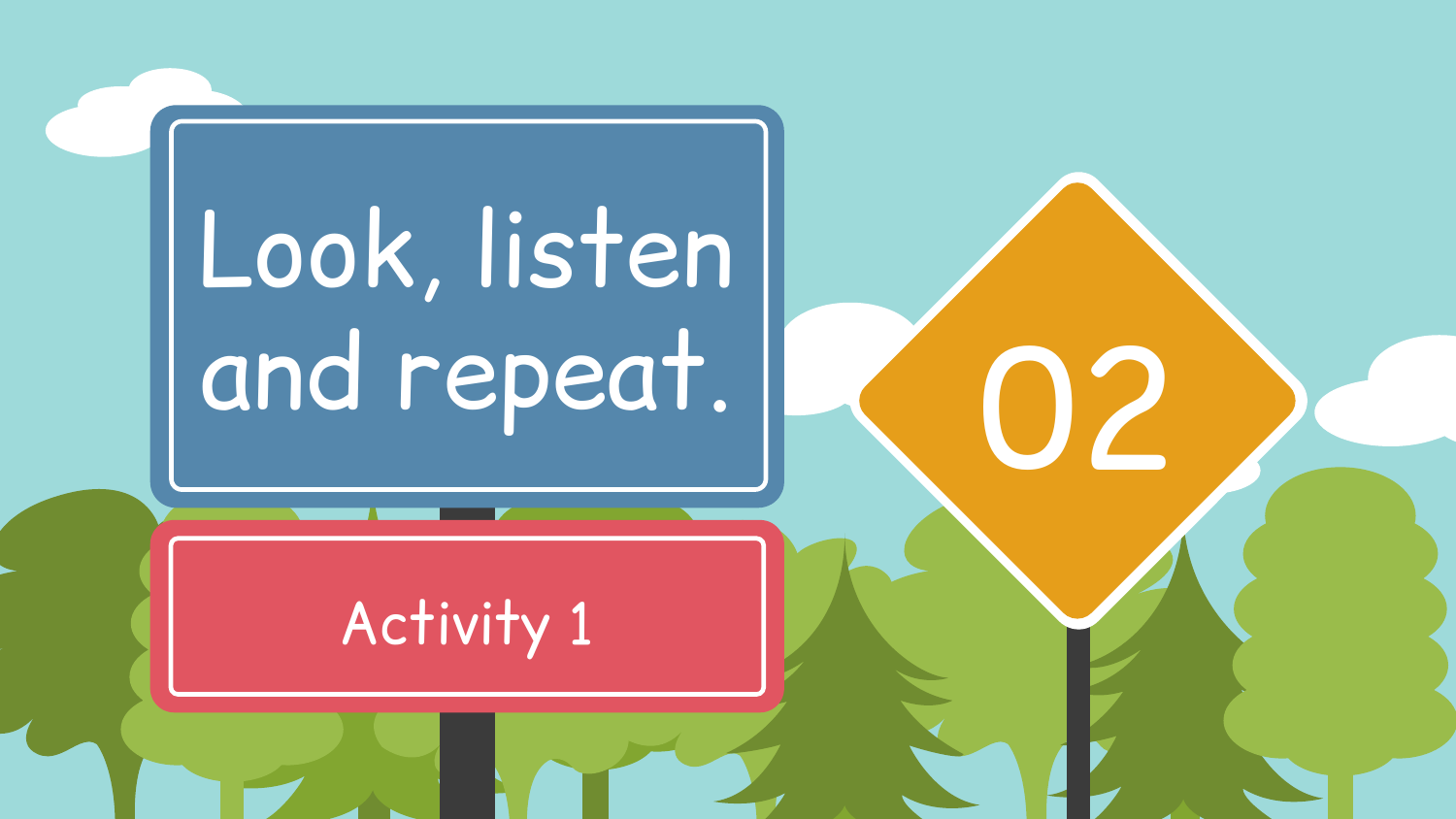

# Look, listen and repeat.

02
Activity 1